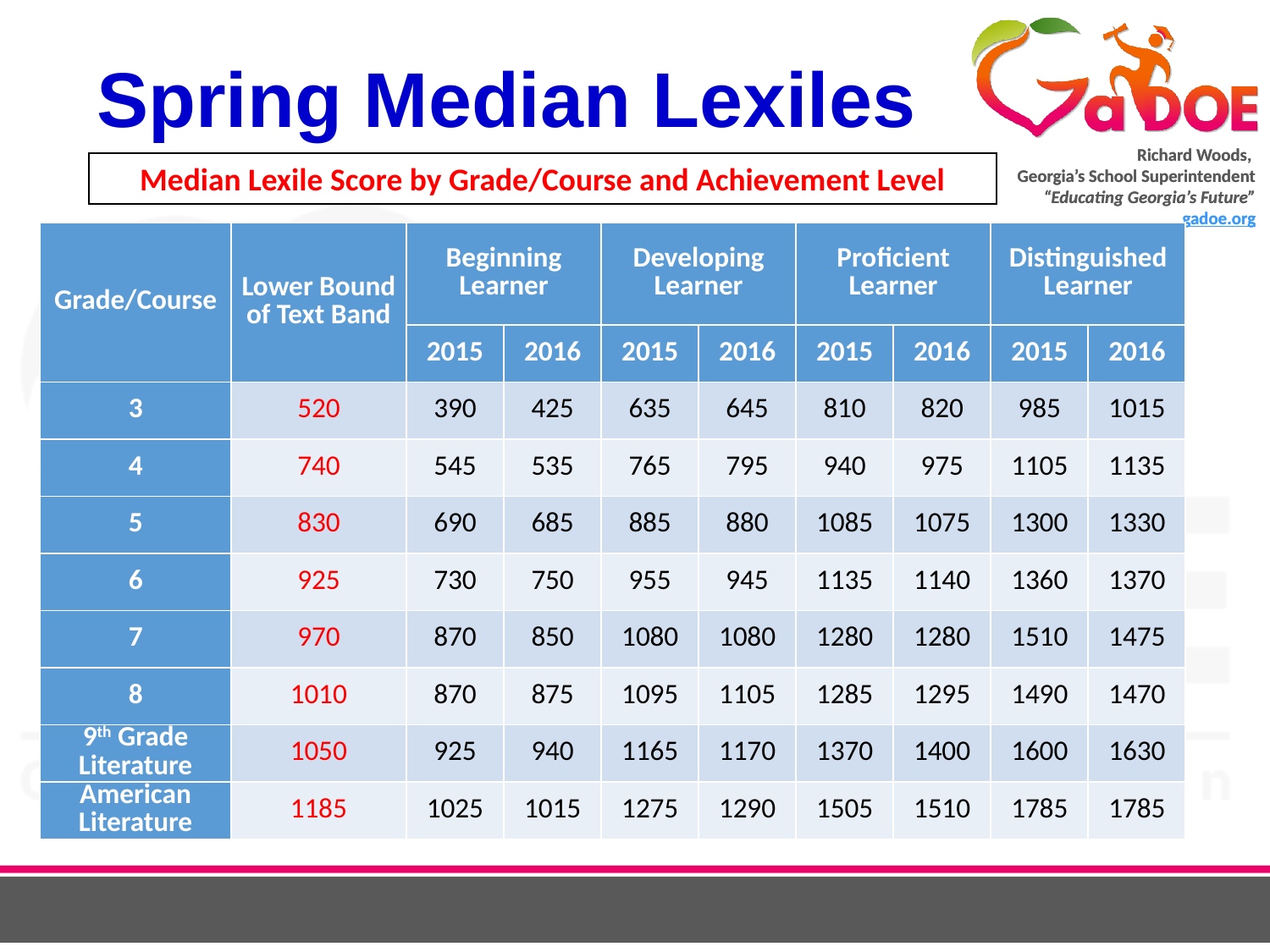

# Spring Median Lexiles
Median Lexile Score by Grade/Course and Achievement Level
| Grade/Course | Lower Bound of Text Band | Beginning Learner |  | Developing Learner |  | Proficient Learner |  | Distinguished Learner |  |
| --- | --- | --- | --- | --- | --- | --- | --- | --- | --- |
|  |  | 2015 | 2016 | 2015 | 2016 | 2015 | 2016 | 2015 | 2016 |
| 3 | 520 | 390 | 425 | 635 | 645 | 810 | 820 | 985 | 1015 |
| 4 | 740 | 545 | 535 | 765 | 795 | 940 | 975 | 1105 | 1135 |
| 5 | 830 | 690 | 685 | 885 | 880 | 1085 | 1075 | 1300 | 1330 |
| 6 | 925 | 730 | 750 | 955 | 945 | 1135 | 1140 | 1360 | 1370 |
| 7 | 970 | 870 | 850 | 1080 | 1080 | 1280 | 1280 | 1510 | 1475 |
| 8 | 1010 | 870 | 875 | 1095 | 1105 | 1285 | 1295 | 1490 | 1470 |
| 9th Grade Literature | 1050 | 925 | 940 | 1165 | 1170 | 1370 | 1400 | 1600 | 1630 |
| American Literature | 1185 | 1025 | 1015 | 1275 | 1290 | 1505 | 1510 | 1785 | 1785 |